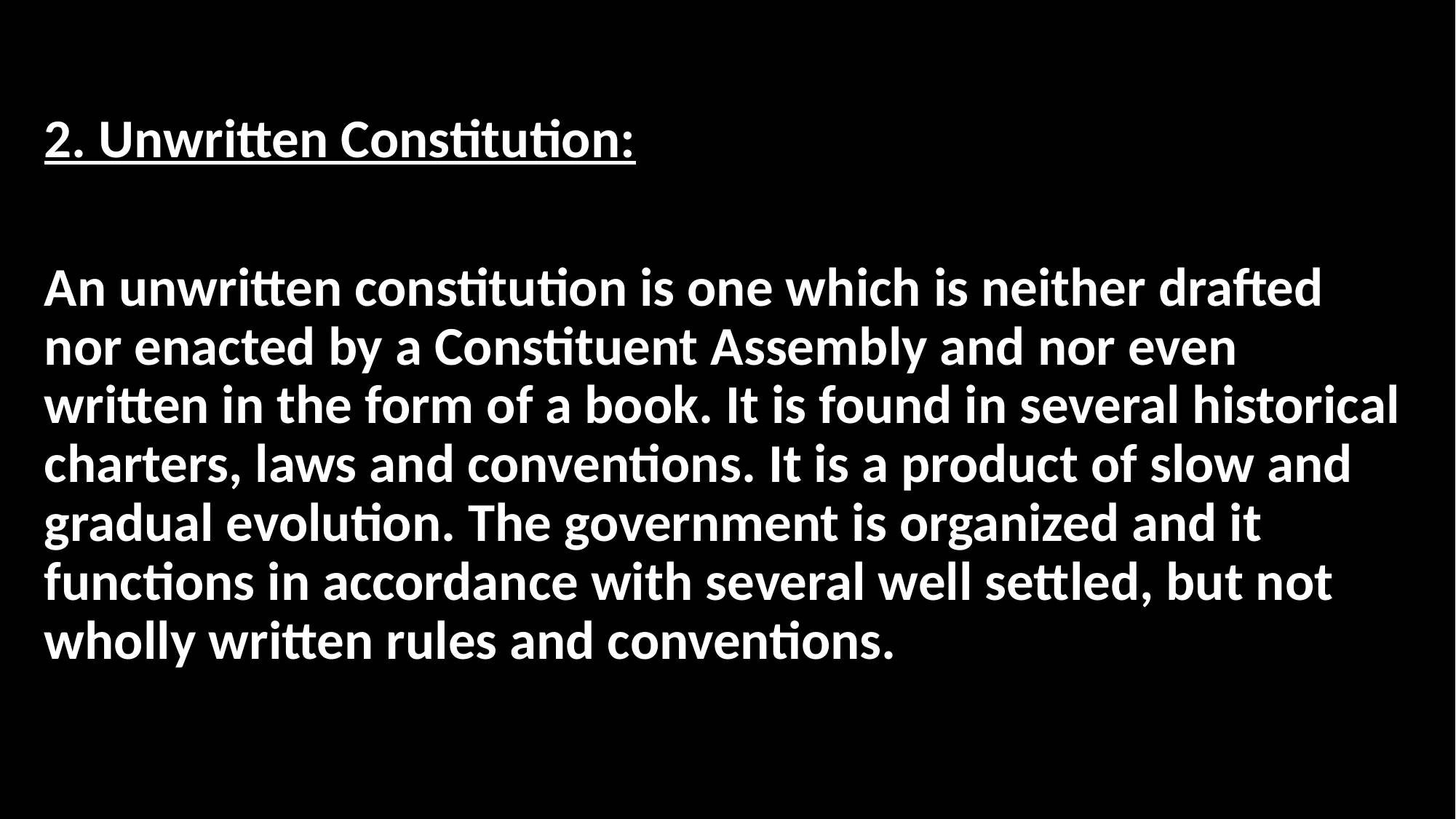

2. Unwritten Constitution:

An unwritten constitution is one which is neither drafted nor enacted by a Constituent Assembly and nor even written in the form of a book. It is found in several historical charters, laws and conventions. It is a product of slow and gradual evolution. The government is organized and it functions in accordance with several well settled, but not wholly written rules and conventions.